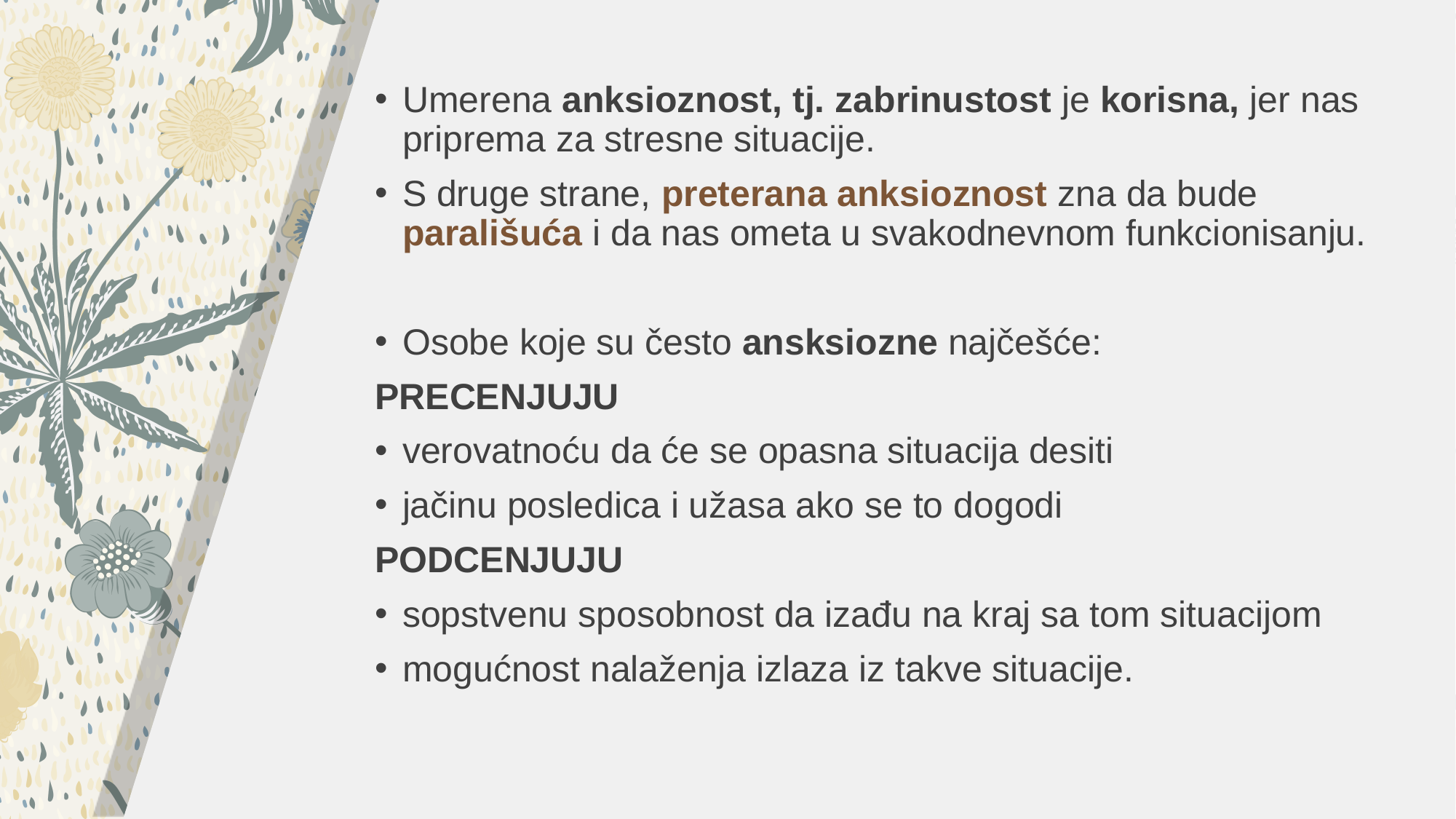

Umerena anksioznost, tj. zabrinustost je korisna, jer nas priprema za stresne situacije.
S druge strane, preterana anksioznost zna da bude parališuća i da nas ometa u svakodnevnom funkcionisanju.

Osobe koje su često ansksiozne najčešće:
PRECENJUJU
verovatnoću da će se opasna situacija desiti
jačinu posledica i užasa ako se to dogodi
PODCENJUJU
sopstvenu sposobnost da izađu na kraj sa tom situacijom
mogućnost nalaženja izlaza iz takve situacije.